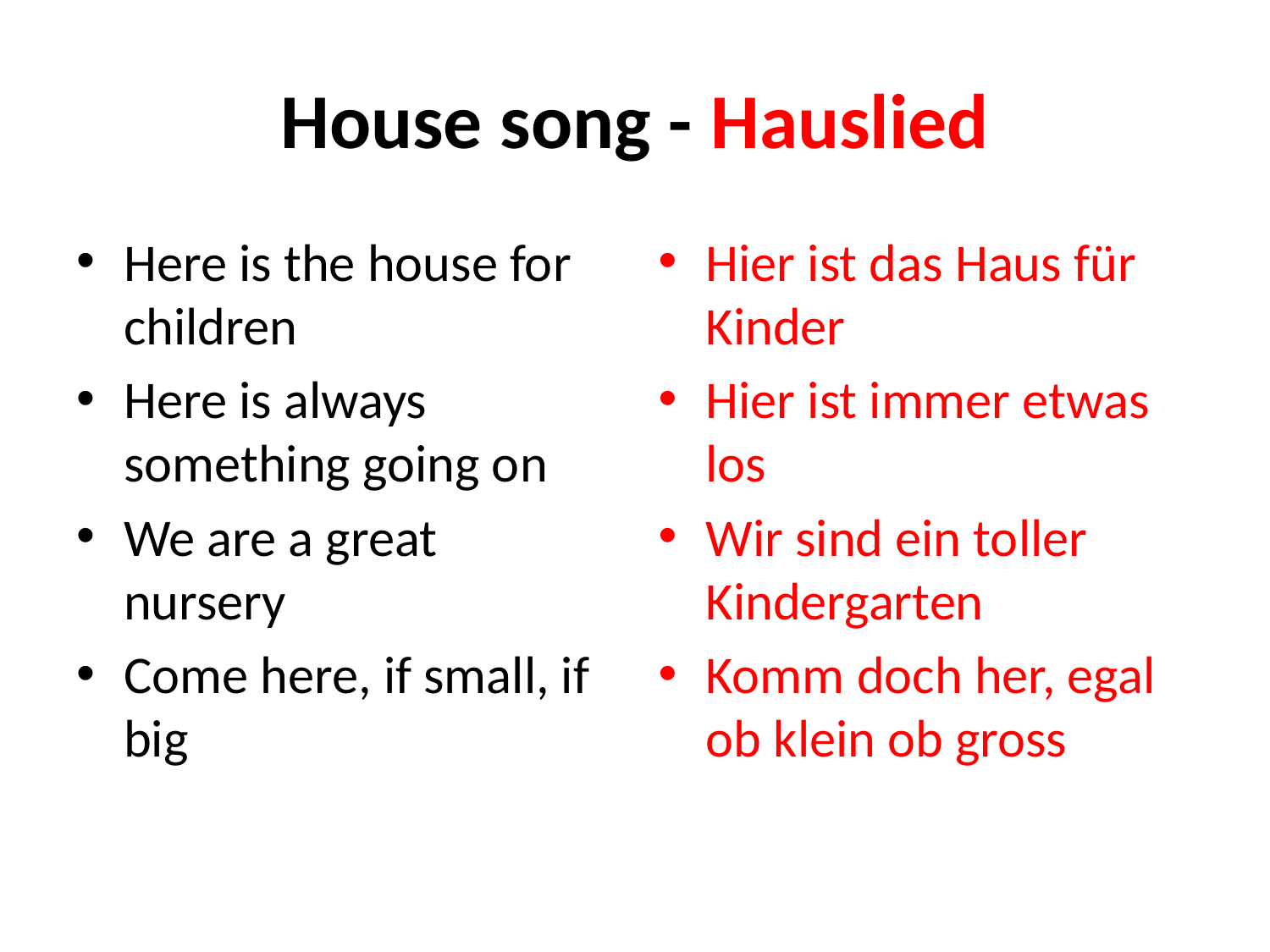

# House song - Hauslied
Here is the house for children
Here is always something going on
We are a great nursery
Come here, if small, if big
Hier ist das Haus für Kinder
Hier ist immer etwas los
Wir sind ein toller Kindergarten
Komm doch her, egal ob klein ob gross